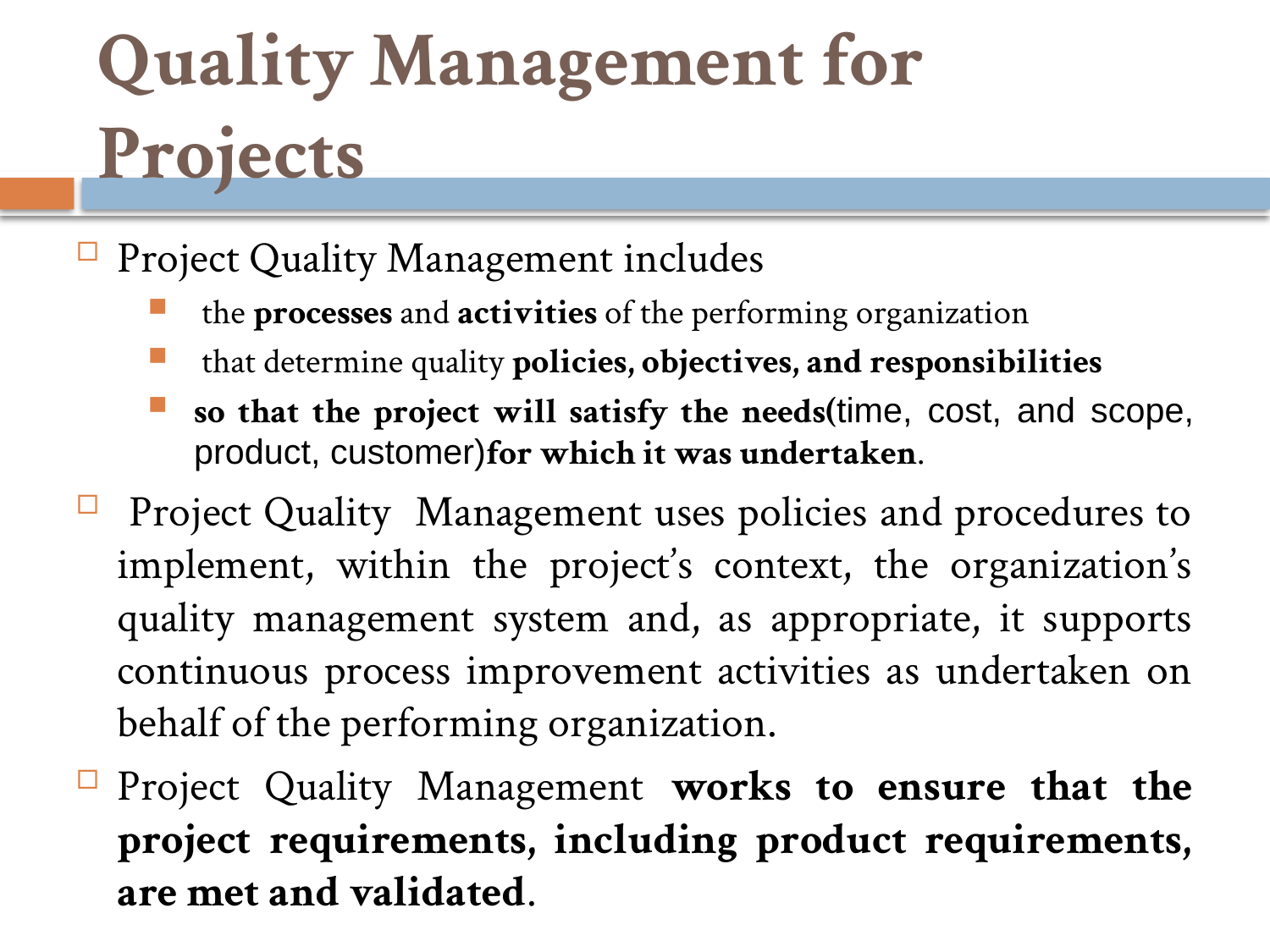

# Quality Management for Projects
Project Quality Management includes
 the processes and activities of the performing organization
 that determine quality policies, objectives, and responsibilities
so that the project will satisfy the needs(time, cost, and scope, product, customer)for which it was undertaken.
 Project Quality  Management uses policies and procedures to implement, within the project’s context, the organization’s quality management system and, as appropriate, it supports continuous process improvement activities as undertaken on behalf of the performing organization.
Project Quality Management works to ensure that the project requirements, including product requirements, are met and validated.